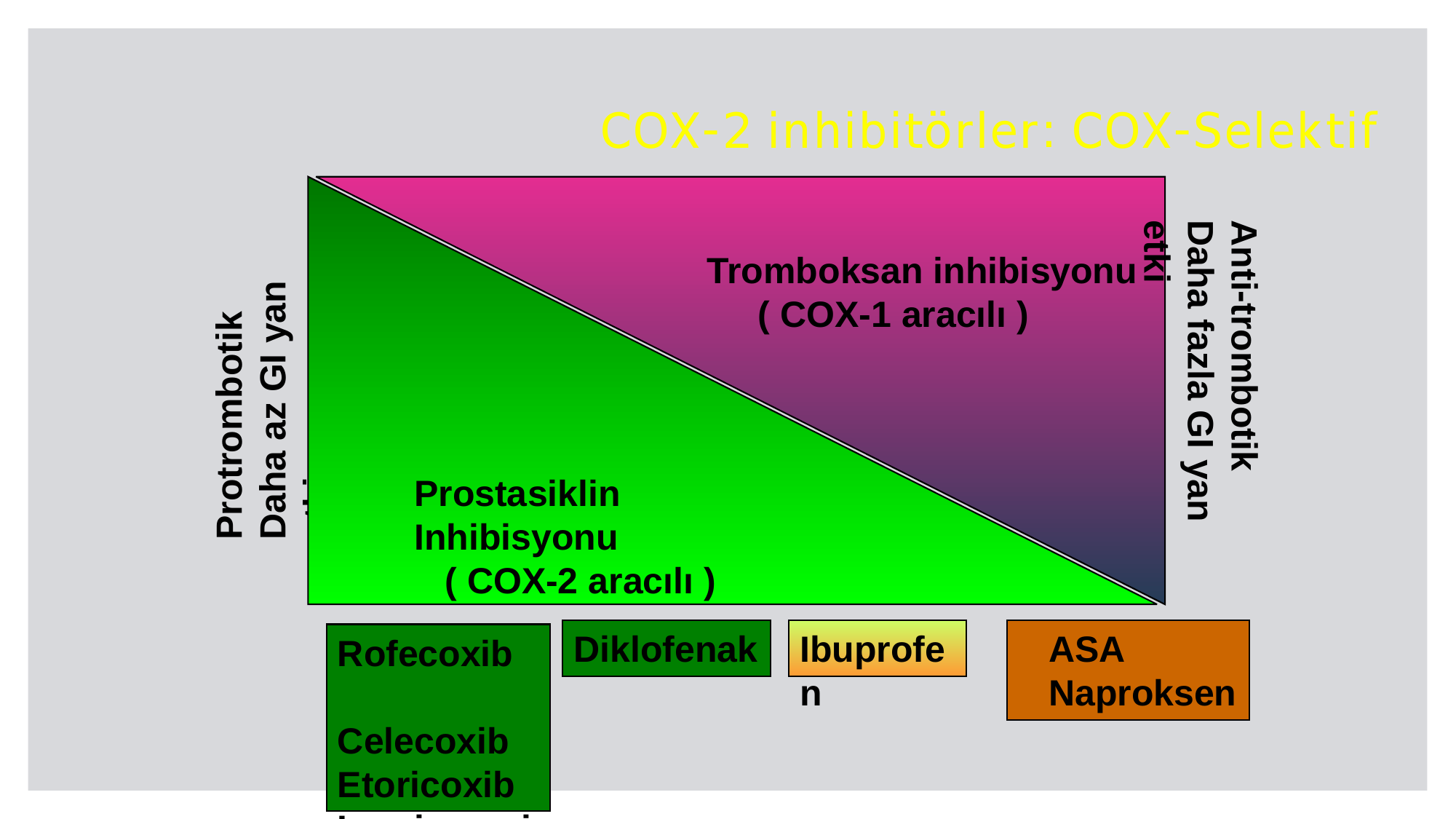

COX-2 inhibitörler: COX-Selektif

Tromboksan inhibisyonu
     ( COX-1 aracılı )
Protrombotik
Daha az GI yan etki
Anti-trombotik
Daha fazla GI yan etki
Prostasiklin Inhibisyonu
   ( COX-2 aracılı )
Diklofenak
Ibuprofen
   ASA
   Naproksen
Rofecoxib
    Celecoxib
Etoricoxib
Lumiracoxib